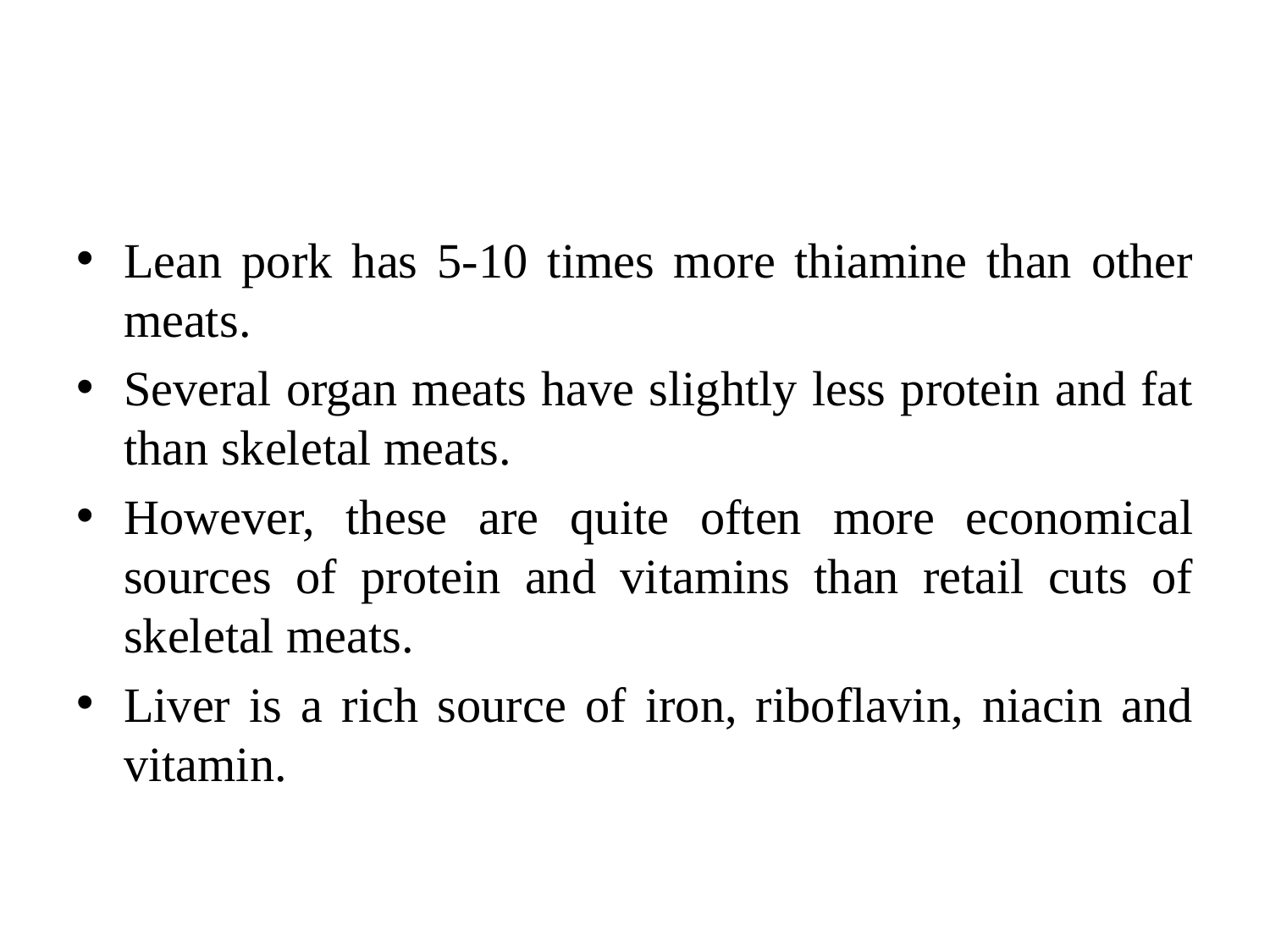

Lean pork has 5-10 times more thiamine than other meats.
Several organ meats have slightly less protein and fat than skeletal meats.
However, these are quite often more economical sources of protein and vitamins than retail cuts of skeletal meats.
Liver is a rich source of iron, riboflavin, niacin and vitamin.